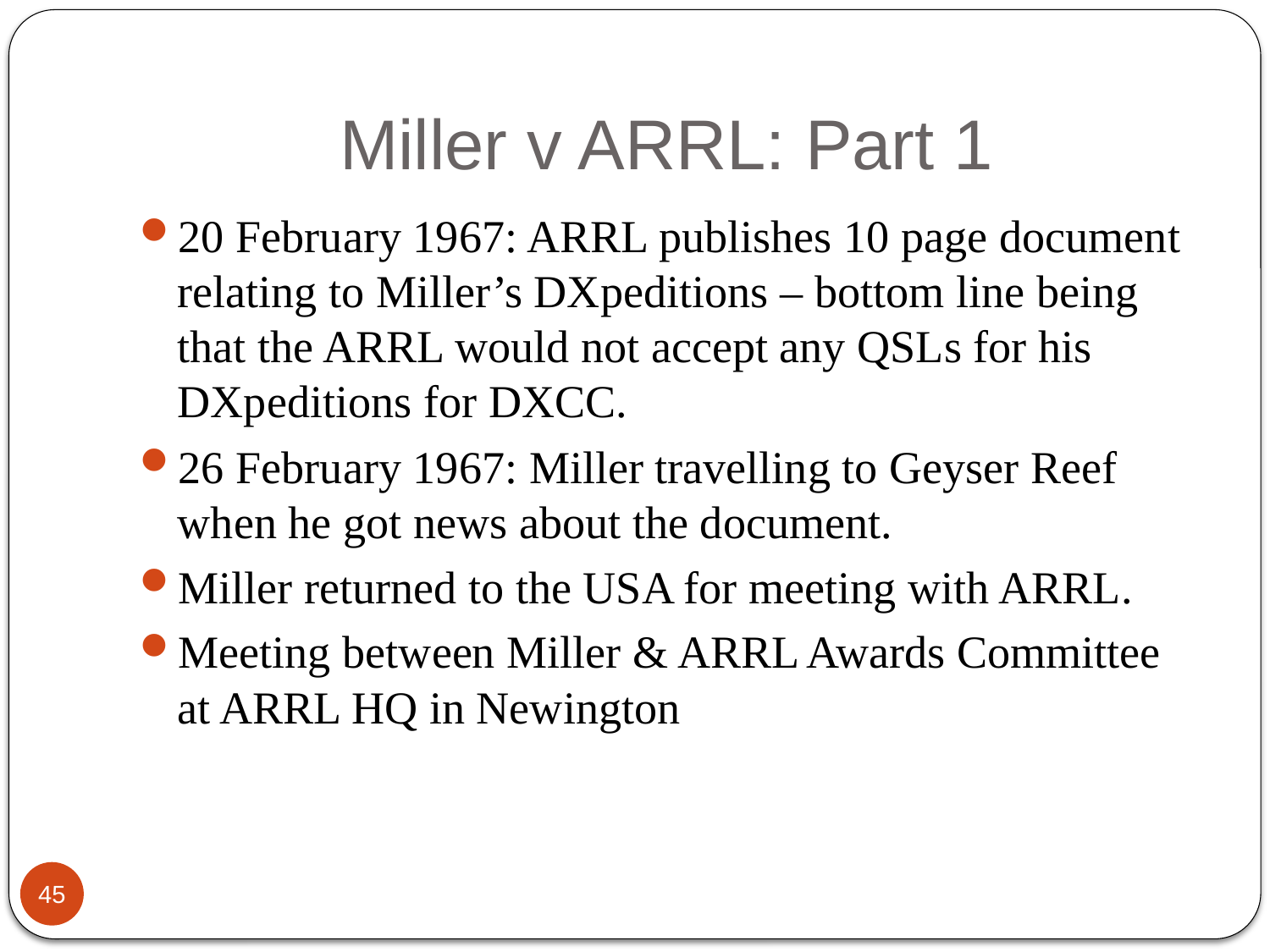

# Miller v ARRL: Part 1
20 February 1967: ARRL publishes 10 page document relating to Miller’s DXpeditions – bottom line being that the ARRL would not accept any QSLs for his DXpeditions for DXCC.
26 February 1967: Miller travelling to Geyser Reef when he got news about the document.
Miller returned to the USA for meeting with ARRL.
Meeting between Miller & ARRL Awards Committee at ARRL HQ in Newington
45